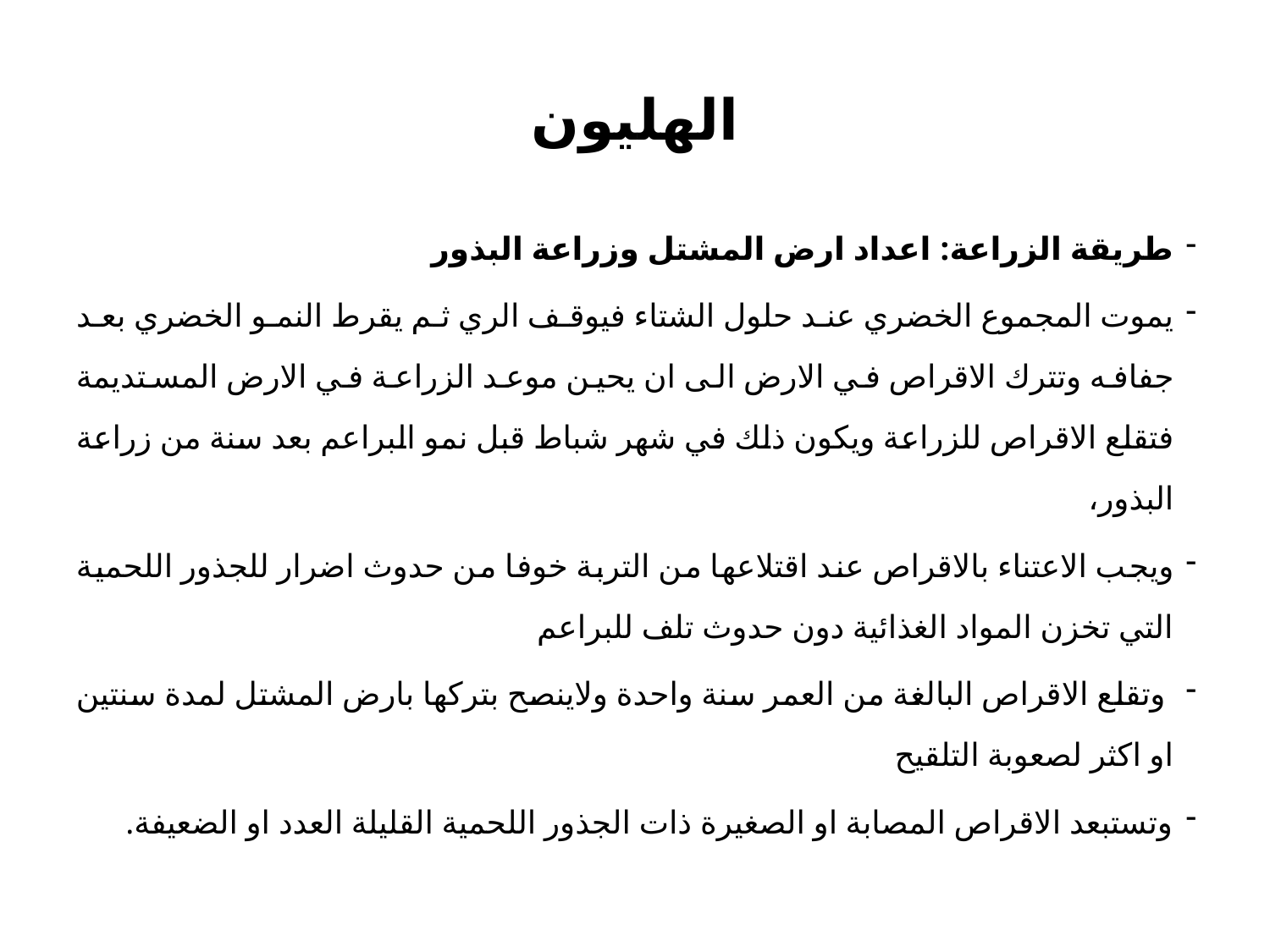

# الهليون
طريقة الزراعة: اعداد ارض المشتل وزراعة البذور
يموت المجموع الخضري عند حلول الشتاء فيوقف الري ثم يقرط النمو الخضري بعد جفافه وتترك الاقراص في الارض الى ان يحين موعد الزراعة في الارض المستديمة فتقلع الاقراص للزراعة ويكون ذلك في شهر شباط قبل نمو البراعم بعد سنة من زراعة البذور،
ويجب الاعتناء بالاقراص عند اقتلاعها من التربة خوفا من حدوث اضرار للجذور اللحمية التي تخزن المواد الغذائية دون حدوث تلف للبراعم
 وتقلع الاقراص البالغة من العمر سنة واحدة ولاينصح بتركها بارض المشتل لمدة سنتين او اكثر لصعوبة التلقيح
وتستبعد الاقراص المصابة او الصغيرة ذات الجذور اللحمية القليلة العدد او الضعيفة.